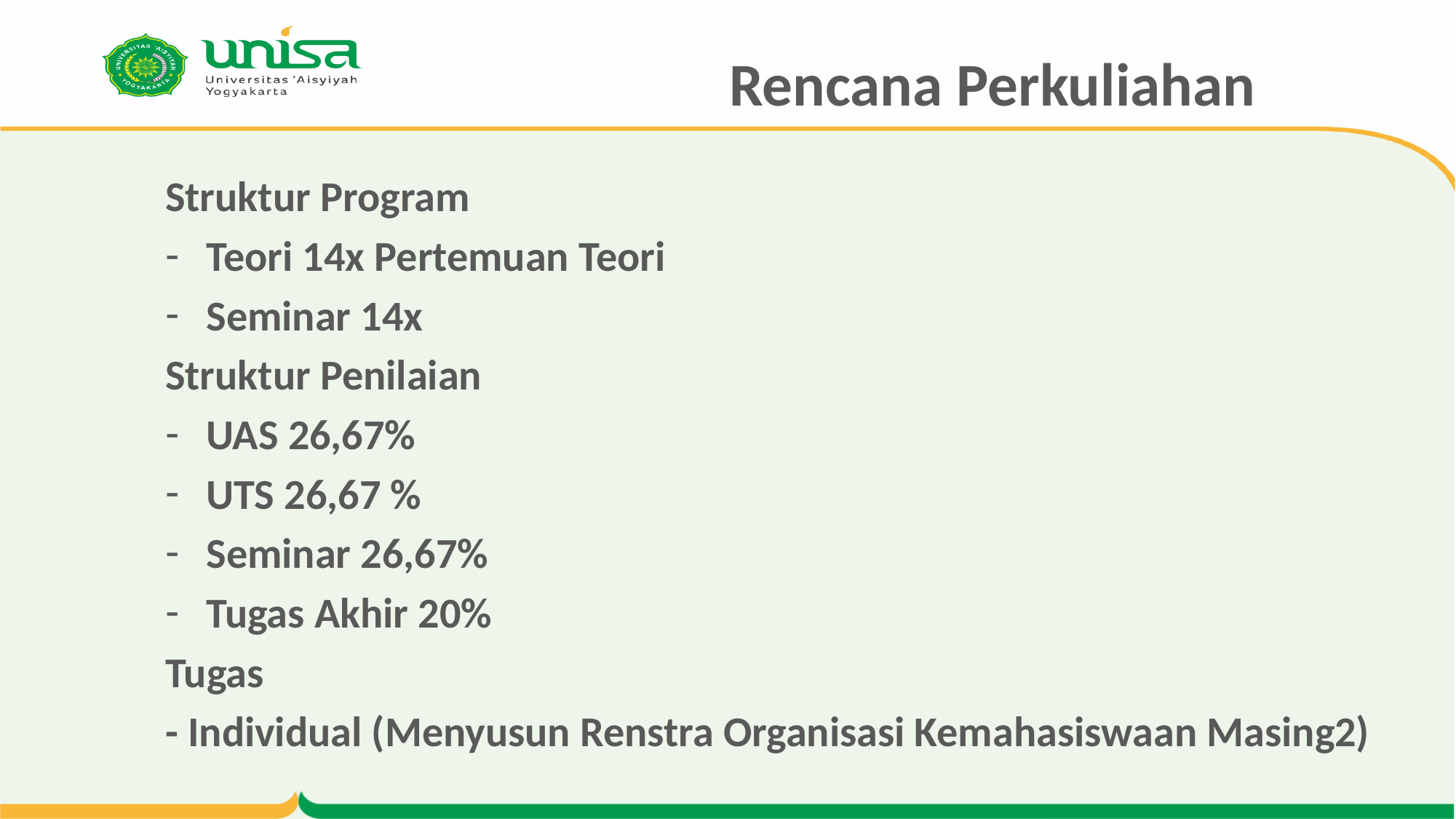

# Rencana Perkuliahan
Struktur Program
Teori 14x Pertemuan Teori
Seminar 14x
Struktur Penilaian
UAS 26,67%
UTS 26,67 %
Seminar 26,67%
Tugas Akhir 20%
Tugas
- Individual (Menyusun Renstra Organisasi Kemahasiswaan Masing2)